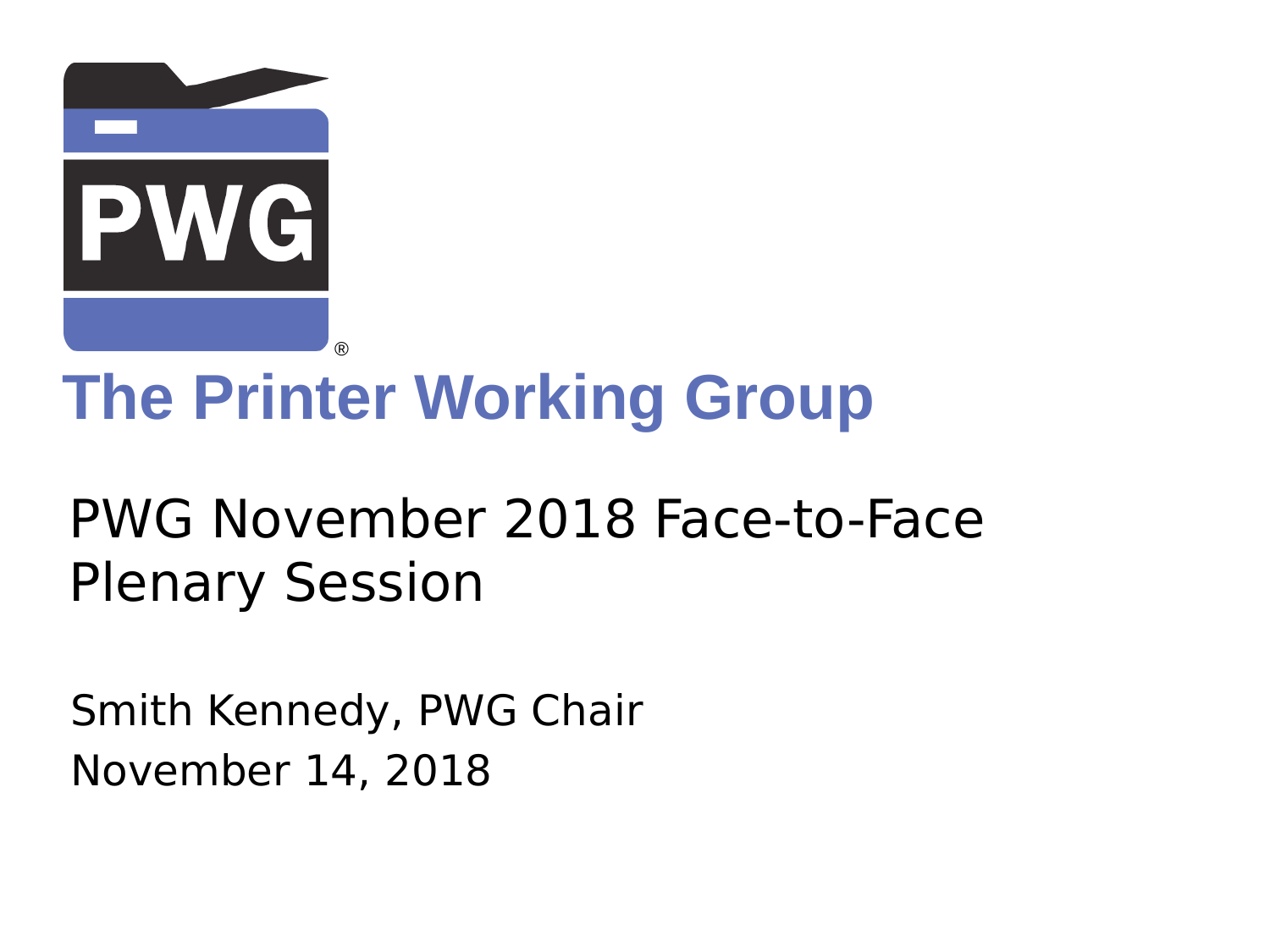

# PWG November 2018 Face-to-Face Plenary Session

Smith Kennedy, PWG Chair
November 14, 2018